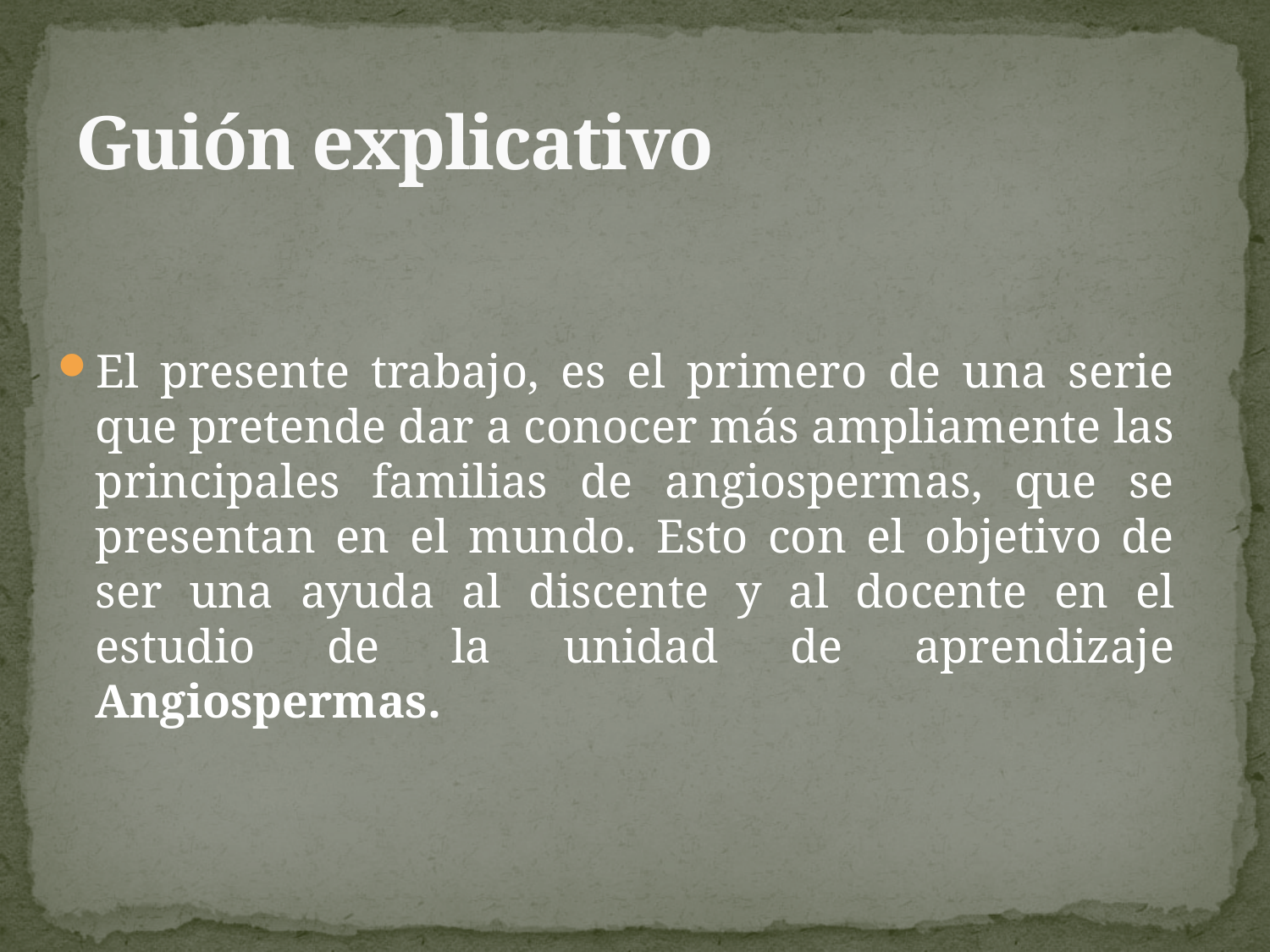

# Guión explicativo
El presente trabajo, es el primero de una serie que pretende dar a conocer más ampliamente las principales familias de angiospermas, que se presentan en el mundo. Esto con el objetivo de ser una ayuda al discente y al docente en el estudio de la unidad de aprendizaje Angiospermas.